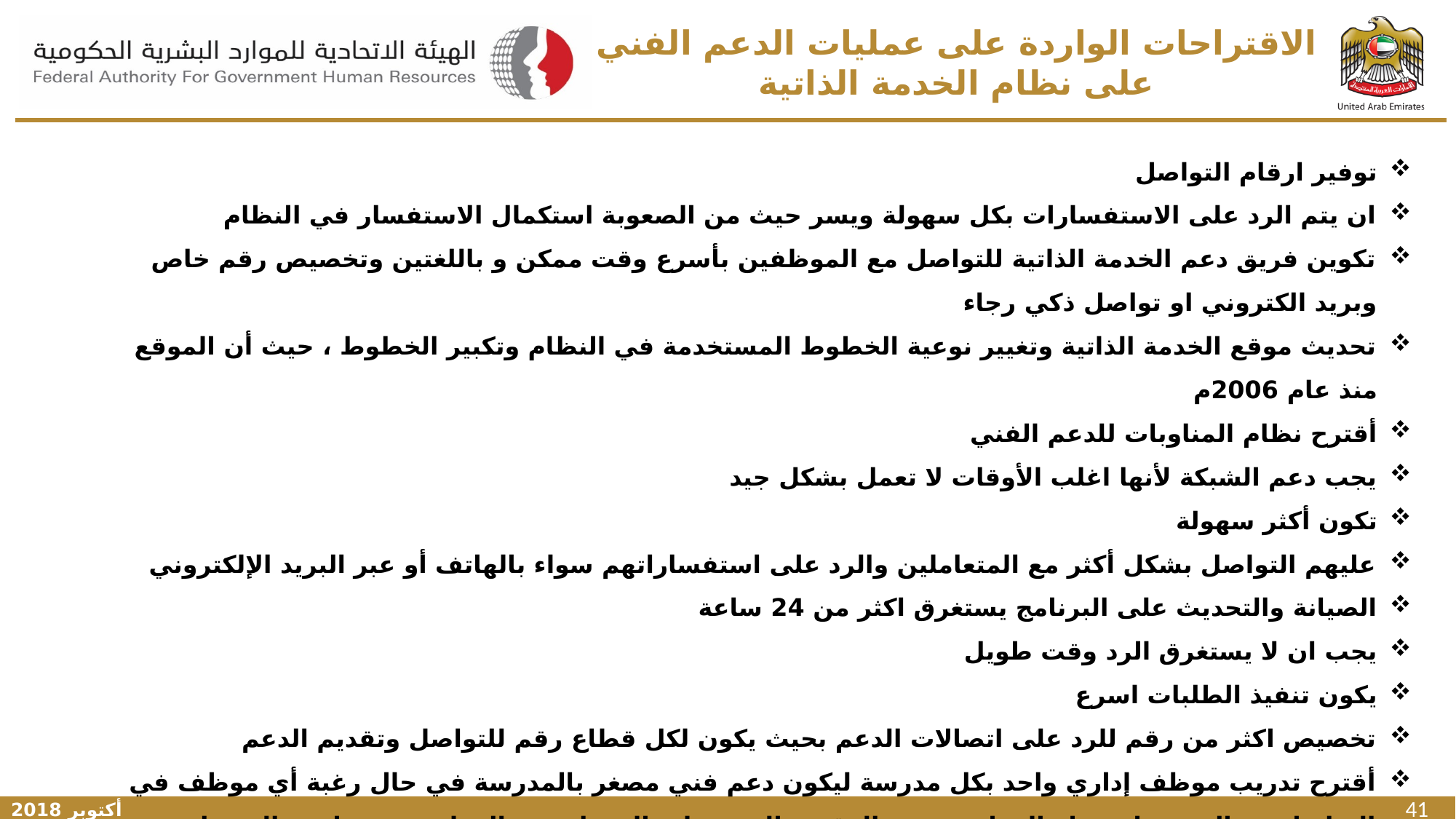

# الاقتراحات الواردة على عمليات الدعم الفني على نظام الخدمة الذاتية
توفير ارقام التواصل
ان يتم الرد على الاستفسارات بكل سهولة ويسر حيث من الصعوبة استكمال الاستفسار في النظام
تكوين فريق دعم الخدمة الذاتية للتواصل مع الموظفين بأسرع وقت ممكن و باللغتين وتخصيص رقم خاص وبريد الكتروني او تواصل ذكي رجاء
تحديث موقع الخدمة الذاتية وتغيير نوعية الخطوط المستخدمة في النظام وتكبير الخطوط ، حيث أن الموقع منذ عام 2006م
أقترح نظام المناوبات للدعم الفني
يجب دعم الشبكة لأنها اغلب الأوقات لا تعمل بشكل جيد
تكون أكثر سهولة
عليهم التواصل بشكل أكثر مع المتعاملين والرد على استفساراتهم سواء بالهاتف أو عبر البريد الإلكتروني
الصيانة والتحديث على البرنامج يستغرق اكثر من 24 ساعة
يجب ان لا يستغرق الرد وقت طويل
يكون تنفيذ الطلبات اسرع
تخصيص اكثر من رقم للرد على اتصالات الدعم بحيث يكون لكل قطاع رقم للتواصل وتقديم الدعم
أقترح تدريب موظف إداري واحد بكل مدرسة ليكون دعم فني مصغر بالمدرسة في حال رغبة أي موظف في التواصل مع الدعم ولسهولة العمل وتوفير الوقت والجهد على الموظفين والمعلمين تخويلهم بالرد على الاستفسارات وحلها بشكل سريع